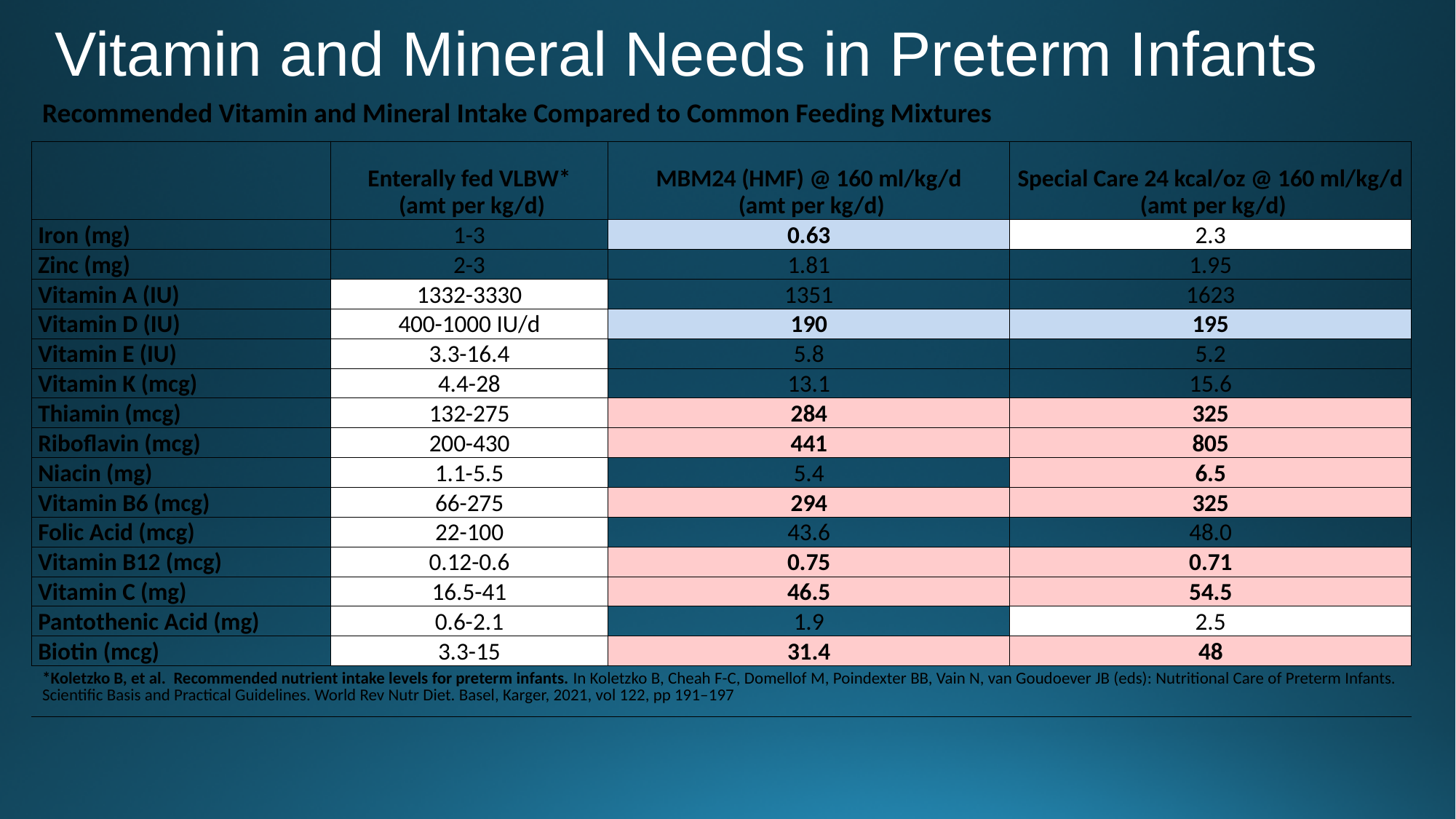

# Vitamin and Mineral Needs in Preterm Infants
| Recommended Vitamin and Mineral Intake Compared to Common Feeding Mixtures |  |  |  |
| --- | --- | --- | --- |
|  | Enterally fed VLBW\* | MBM24 (HMF) @ 160 ml/kg/d | Special Care 24 kcal/oz @ 160 ml/kg/d |
|  | (amt per kg/d) | (amt per kg/d) | (amt per kg/d) |
| Iron (mg) | 1-3 | 0.63 | 2.3 |
| Zinc (mg) | 2-3 | 1.81 | 1.95 |
| Vitamin A (IU) | 1332-3330 | 1351 | 1623 |
| Vitamin D (IU) | 400-1000 IU/d | 190 | 195 |
| Vitamin E (IU) | 3.3-16.4 | 5.8 | 5.2 |
| Vitamin K (mcg) | 4.4-28 | 13.1 | 15.6 |
| Thiamin (mcg) | 132-275 | 284 | 325 |
| Riboflavin (mcg) | 200-430 | 441 | 805 |
| Niacin (mg) | 1.1-5.5 | 5.4 | 6.5 |
| Vitamin B6 (mcg) | 66-275 | 294 | 325 |
| Folic Acid (mcg) | 22-100 | 43.6 | 48.0 |
| Vitamin B12 (mcg) | 0.12-0.6 | 0.75 | 0.71 |
| Vitamin C (mg) | 16.5-41 | 46.5 | 54.5 |
| Pantothenic Acid (mg) | 0.6-2.1 | 1.9 | 2.5 |
| Biotin (mcg) | 3.3-15 | 31.4 | 48 |
| \*Koletzko B, et al. Recommended nutrient intake levels for preterm infants. In Koletzko B, Cheah F-C, Domellof M, Poindexter BB, Vain N, van Goudoever JB (eds): Nutritional Care of Preterm Infants. Scientific Basis and Practical Guidelines. World Rev Nutr Diet. Basel, Karger, 2021, vol 122, pp 191–197 |  |  |  |